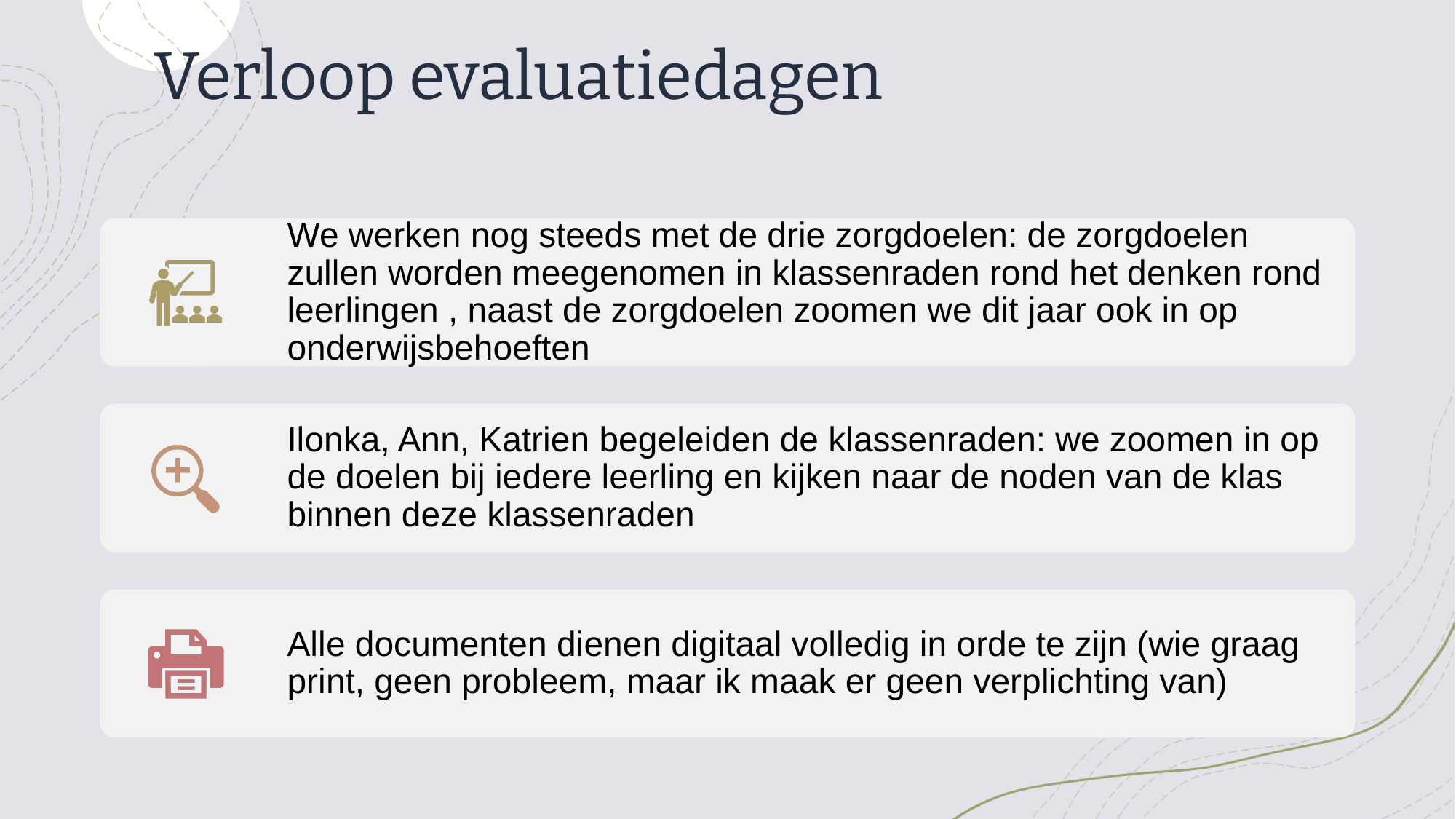

# Verloop evaluatiedagen
We werken nog steeds met de drie zorgdoelen: de zorgdoelen zullen worden meegenomen in klassenraden rond het denken rond leerlingen , naast de zorgdoelen zoomen we dit jaar ook in op onderwijsbehoeften
Ilonka, Ann, Katrien begeleiden de klassenraden: we zoomen in op de doelen bij iedere leerling en kijken naar de noden van de klas binnen deze klassenraden
Alle documenten dienen digitaal volledig in orde te zijn (wie graag print, geen probleem, maar ik maak er geen verplichting van)